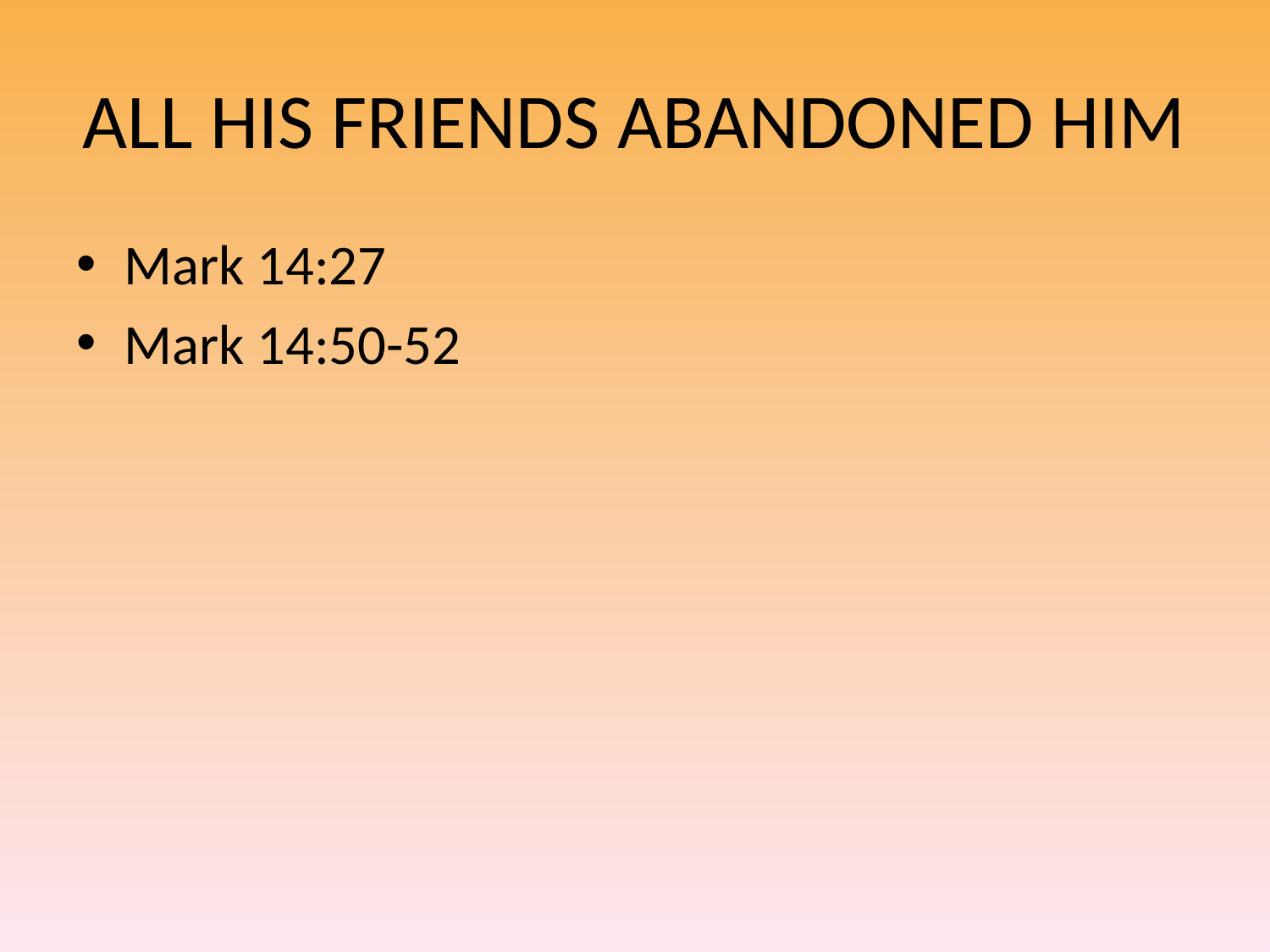

# ALL HIS FRIENDS ABANDONED HIM
Mark 14:27
Mark 14:50-52